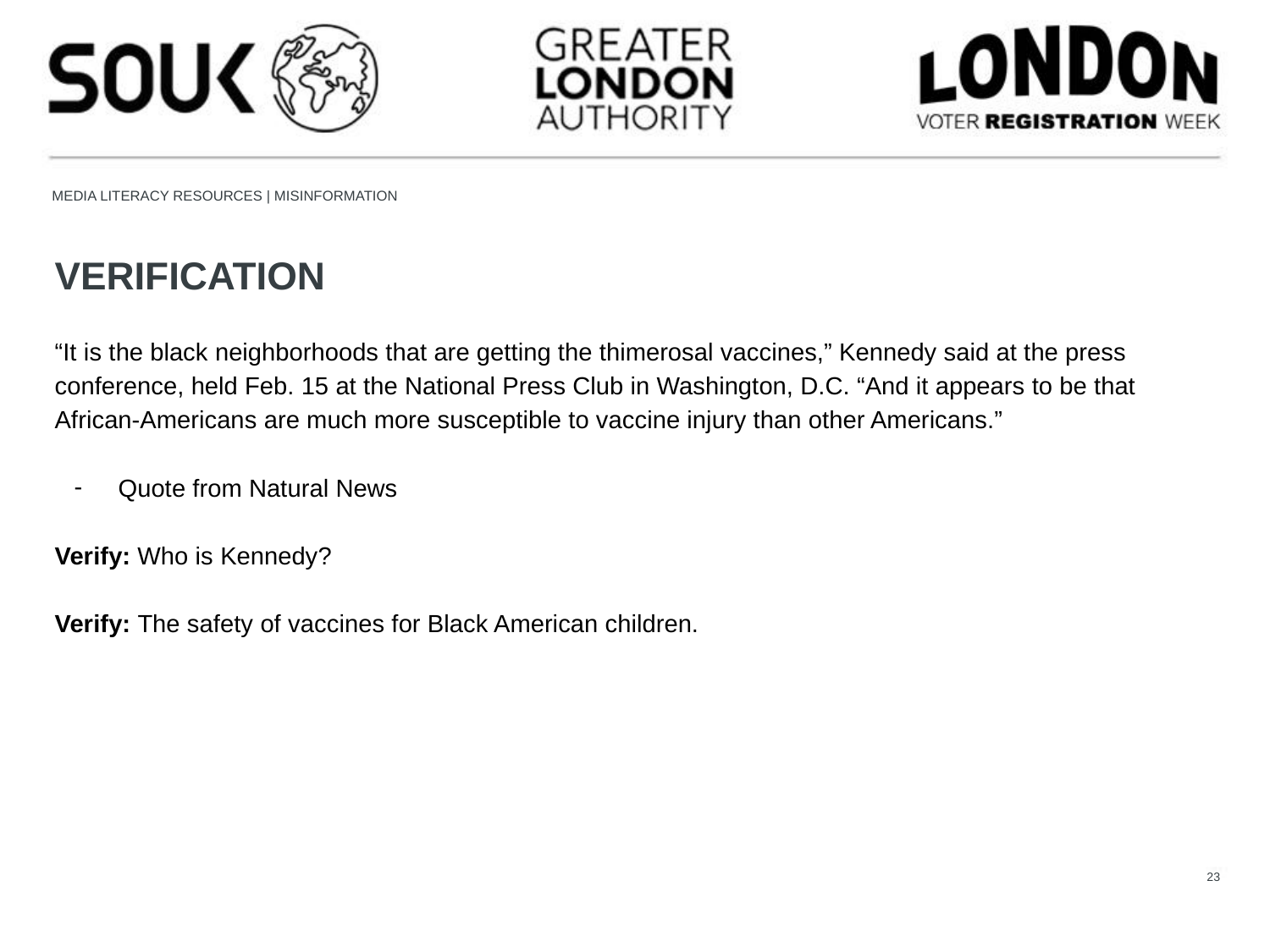

VERIFICATION

“It is the black neighborhoods that are getting the thimerosal vaccines,” Kennedy said at the press conference, held Feb. 15 at the National Press Club in Washington, D.C. “And it appears to be that African-Americans are much more susceptible to vaccine injury than other Americans.”

Quote from Natural News

Verify: Who is Kennedy?

Verify: The safety of vaccines for Black American children.
23